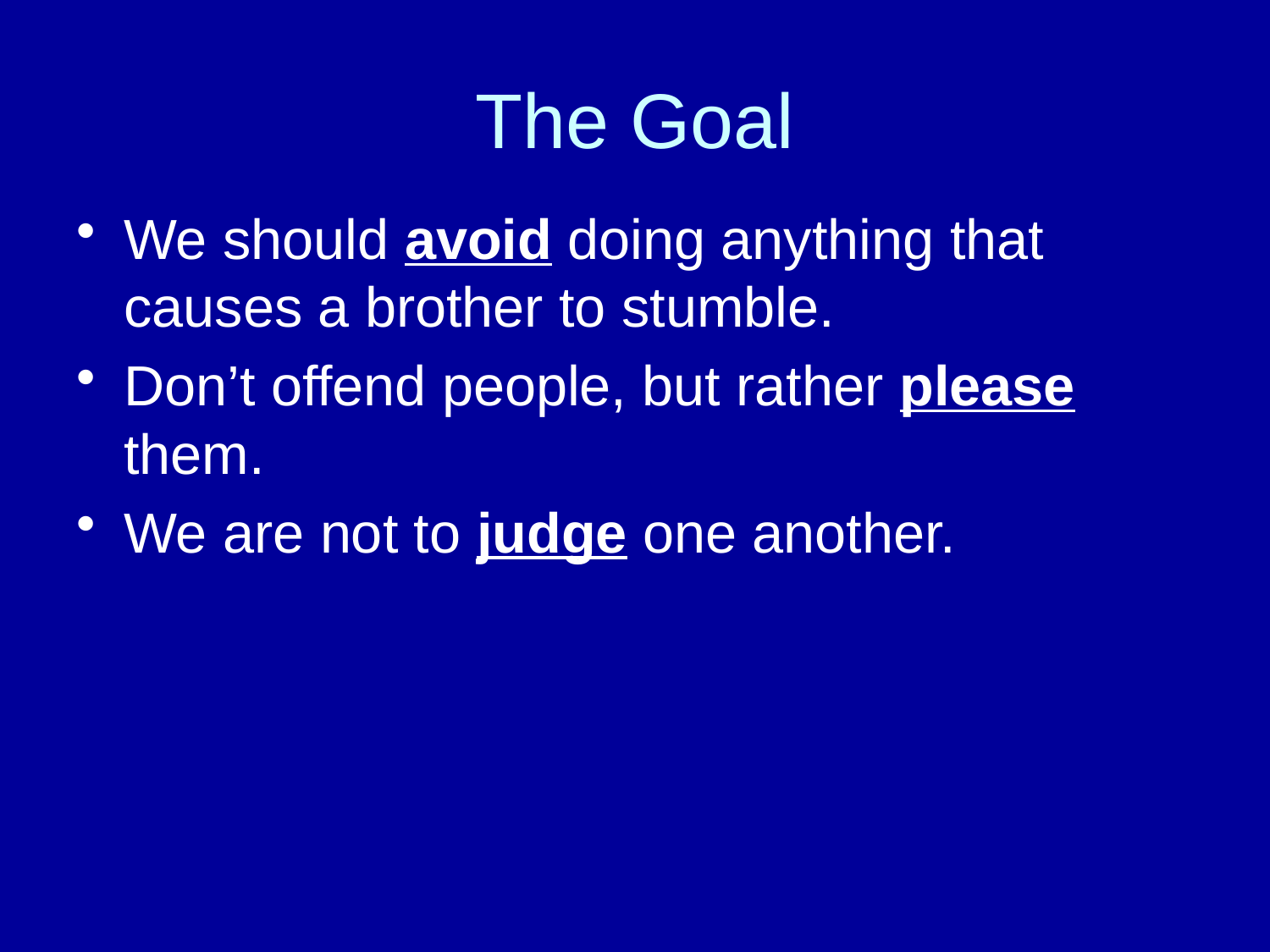

# The Goal
We should avoid doing anything that causes a brother to stumble.
Don’t offend people, but rather please them.
We are not to judge one another.